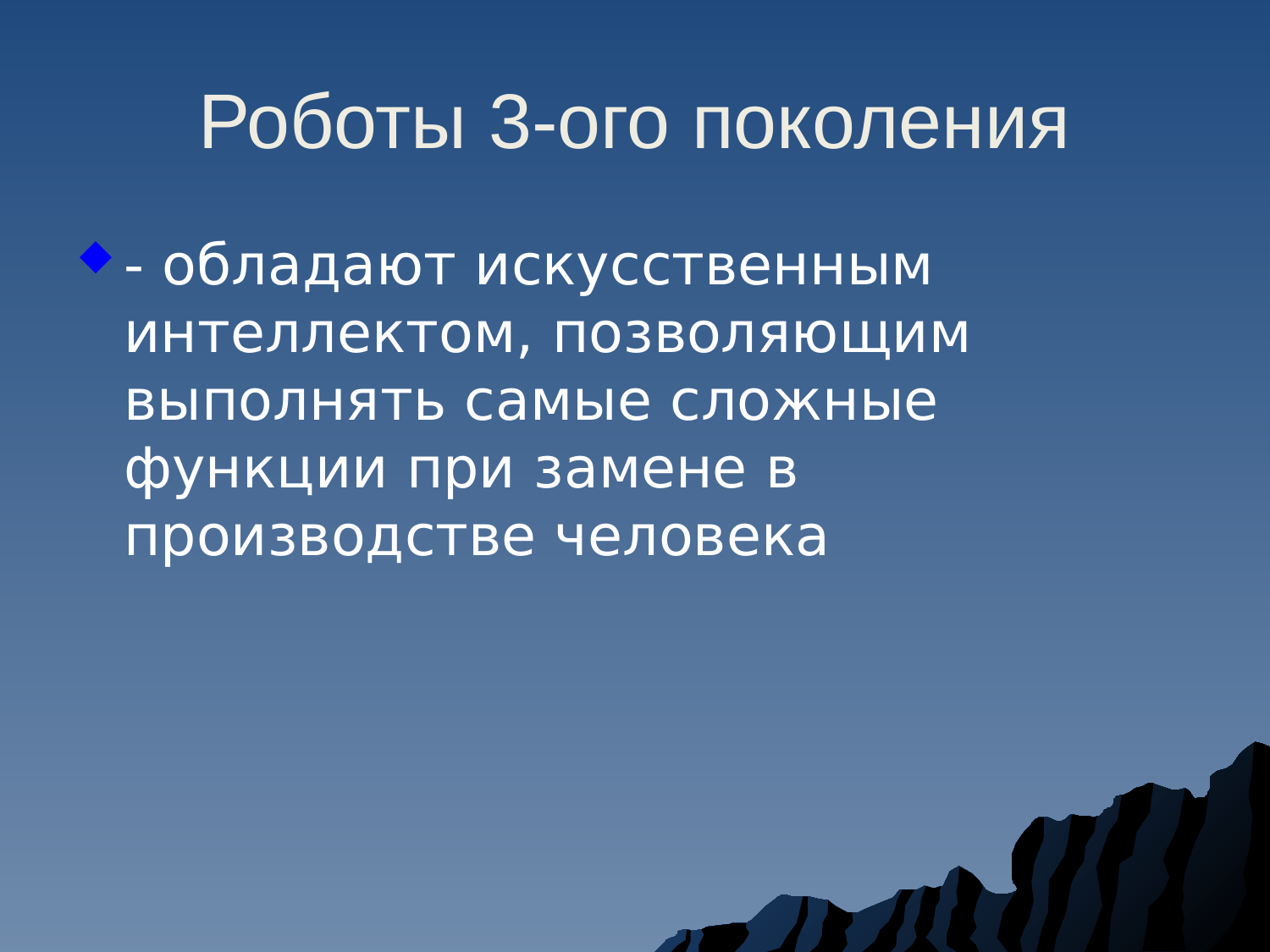

# Роботы 3-ого поколения
- обладают искусственным интеллектом, позволяющим выполнять самые сложные функции при замене в производстве человека